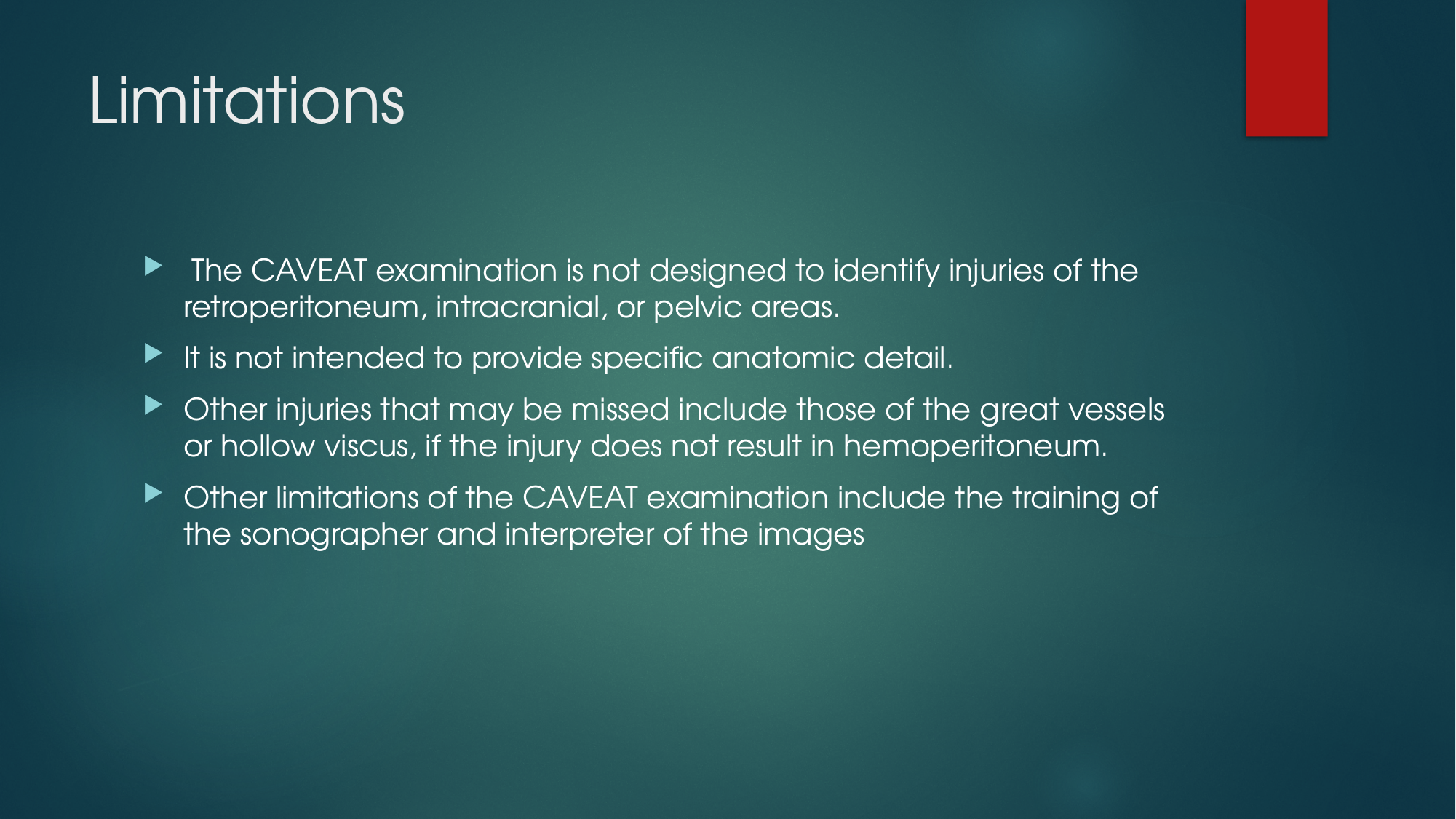

# Limitations
 The CAVEAT examination is not designed to identify injuries of the retroperitoneum, intracranial, or pelvic areas.
It is not intended to provide specific anatomic detail.
Other injuries that may be missed include those of the great vessels or hollow viscus, if the injury does not result in hemoperitoneum.
Other limitations of the CAVEAT examination include the training of the sonographer and interpreter of the images